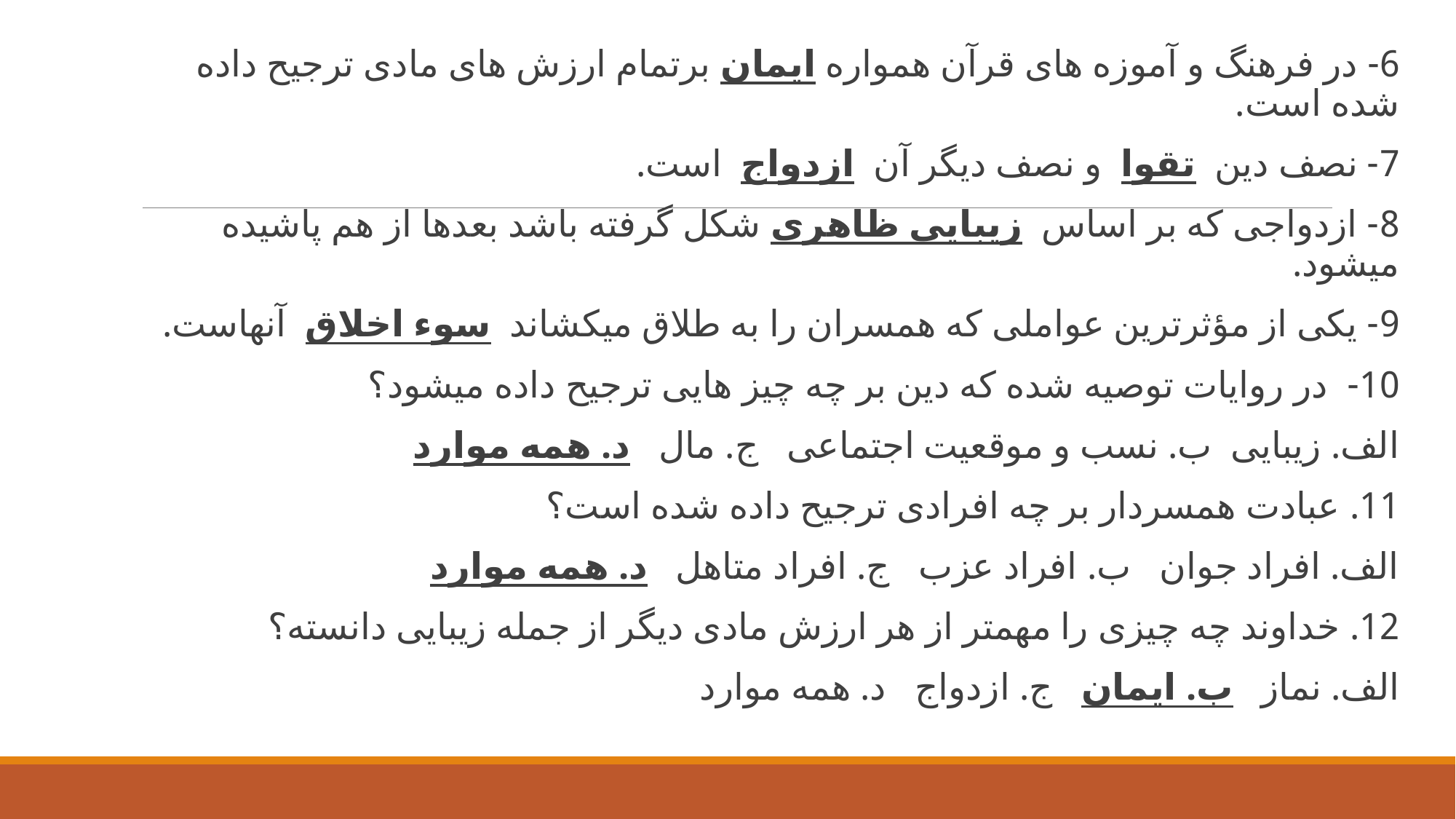

6- در فرهنگ و آموزه های قرآن همواره ایمان برتمام ارزش های مادی ترجیح داده شده است.
7- نصف دین  تقوا  و نصف دیگر آن  ازدواج  است.
8- ازدواجی که بر اساس  زیبایی ظاهری شکل گرفته باشد بعدها از هم پاشیده میشود.
9- یکی از مؤثرترین عواملی که همسران را به طلاق میکشاند  سوء اخلاق  آنهاست.
10-  در روایات توصیه شده که دین بر چه چیز هایی ترجیح داده میشود؟
الف. زیبایی  ب. نسب و موقعیت اجتماعی   ج. مال   د. همه موارد
11. عبادت همسردار بر چه افرادی ترجیح داده شده است؟
الف. افراد جوان   ب. افراد عزب   ج. افراد متاهل   د. همه موارد
12. خداوند چه چیزی را مهمتر از هر ارزش مادی دیگر از جمله زیبایی دانسته؟
الف. نماز   ب. ایمان   ج. ازدواج   د. همه موارد